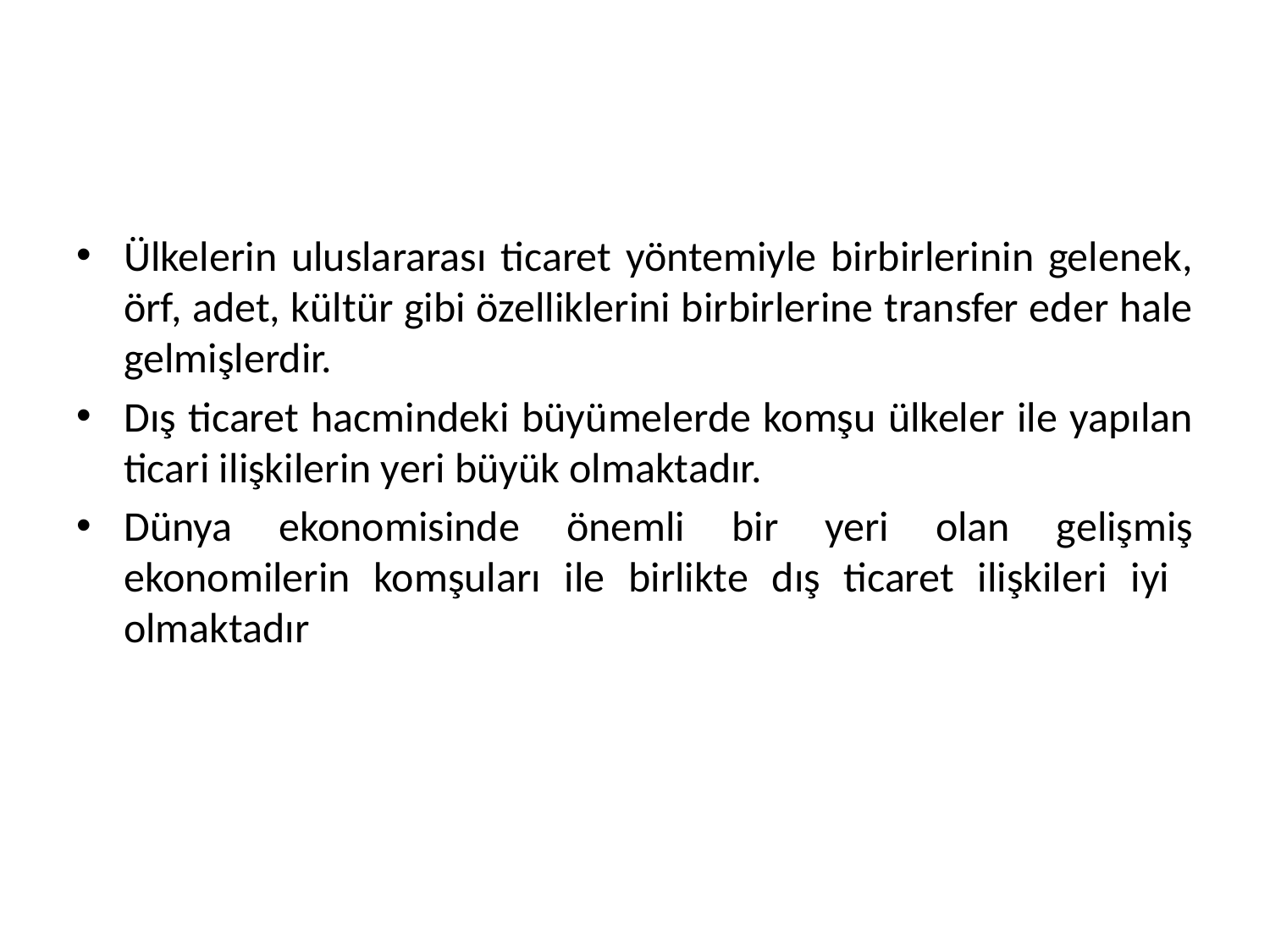

#
Ülkelerin uluslararası ticaret yöntemiyle birbirlerinin gelenek, örf, adet, kültür gibi özelliklerini birbirlerine transfer eder hale gelmişlerdir.
Dış ticaret hacmindeki büyümelerde komşu ülkeler ile yapılan ticari ilişkilerin yeri büyük olmaktadır.
Dünya ekonomisinde önemli bir yeri olan gelişmiş ekonomilerin komşuları ile birlikte dış ticaret ilişkileri iyi  olmaktadır